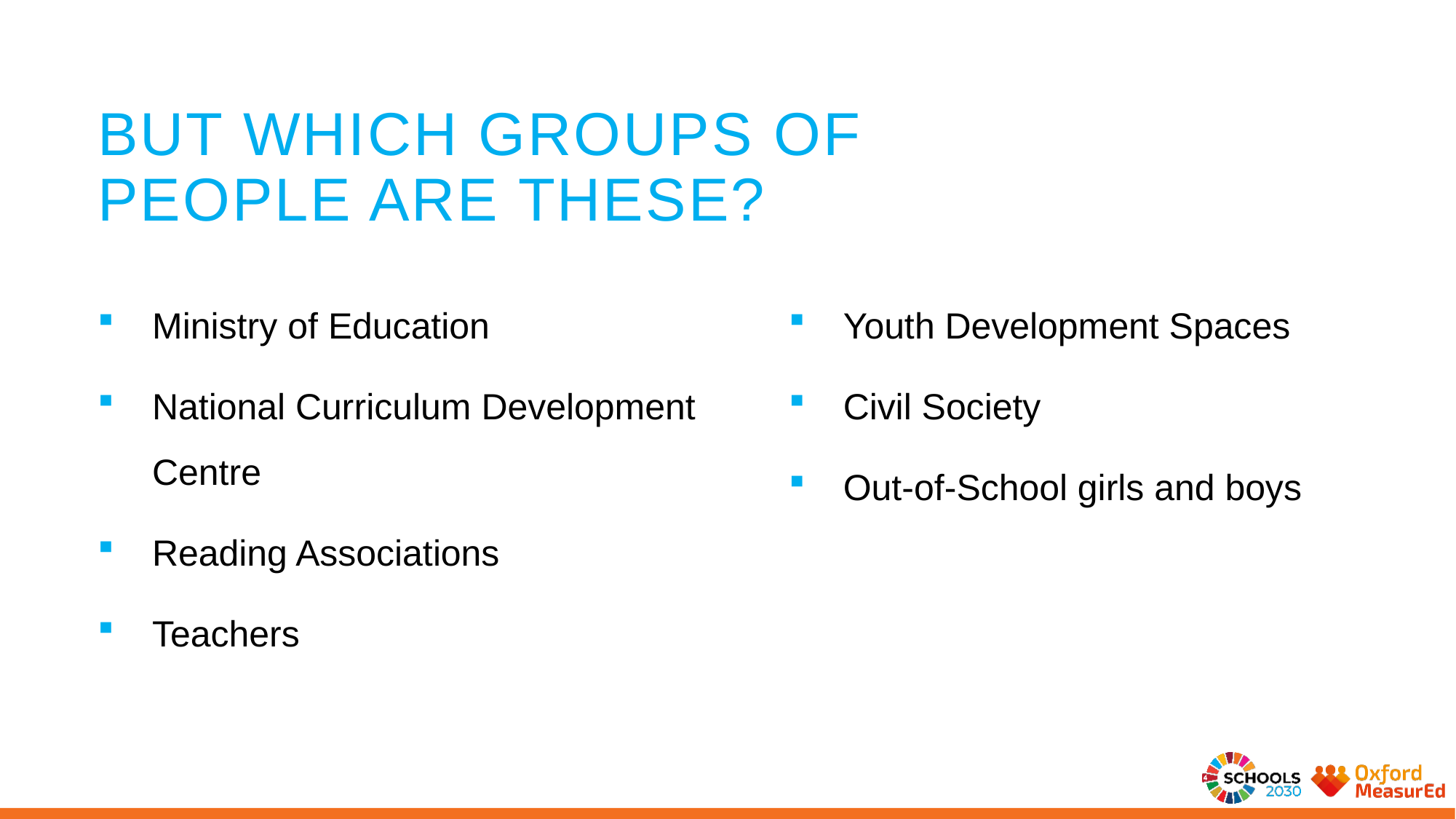

BUT WHICH GROUPS OF PEOPLE ARE THESE?
Ministry of Education
National Curriculum Development Centre
Reading Associations
Teachers

Youth Development Spaces
Civil Society
Out-of-School girls and boys